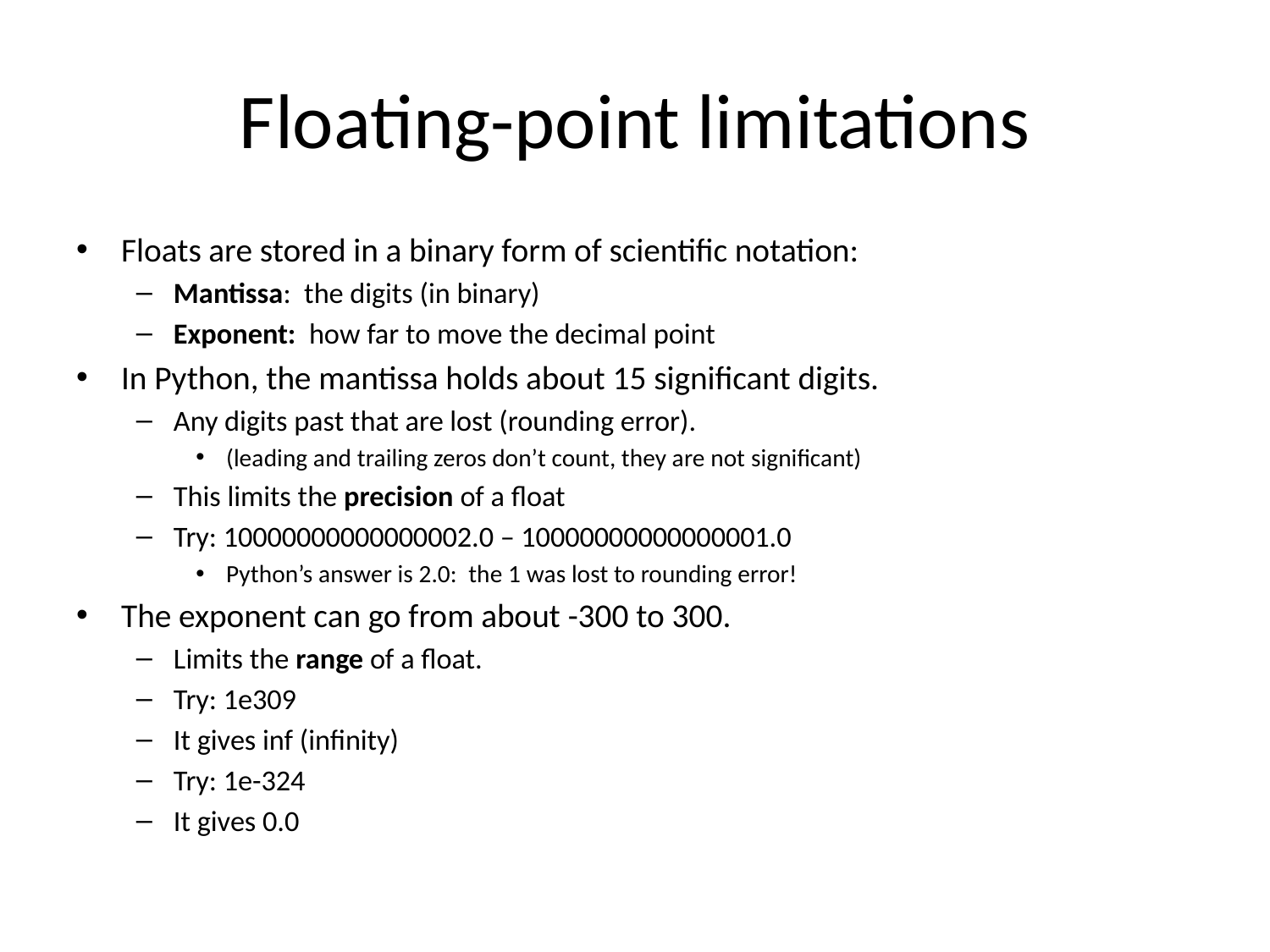

# Floating-point limitations
Floats are stored in a binary form of scientific notation:
Mantissa:  the digits (in binary)
Exponent:  how far to move the decimal point
In Python, the mantissa holds about 15 significant digits.
Any digits past that are lost (rounding error).
(leading and trailing zeros don’t count, they are not significant)
This limits the precision of a float
Try: 10000000000000002.0 – 10000000000000001.0
Python’s answer is 2.0:  the 1 was lost to rounding error!
The exponent can go from about -300 to 300.
Limits the range of a float.
Try: 1e309
It gives inf (infinity)
Try: 1e-324
It gives 0.0